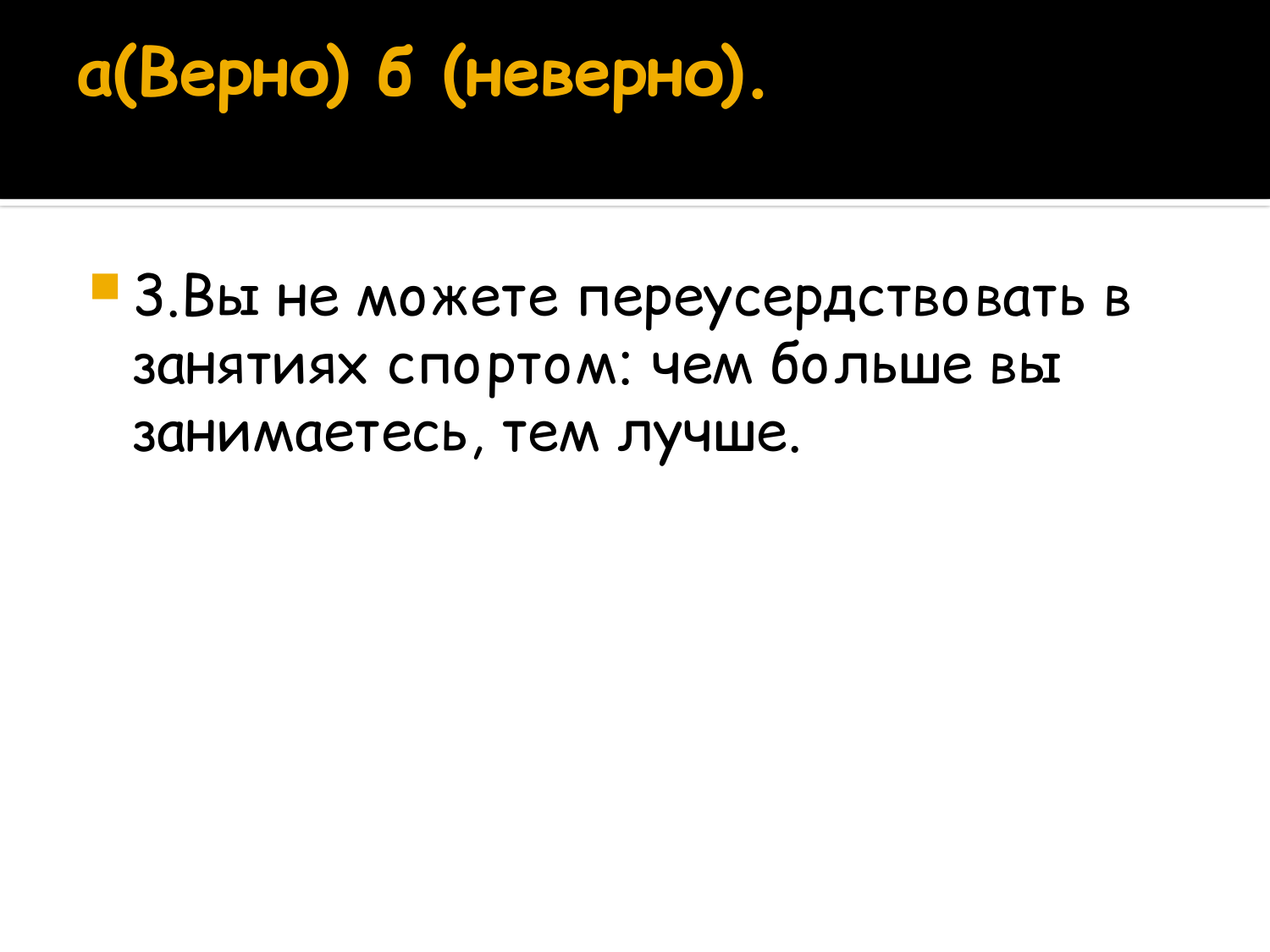

# а(Верно) б (неверно).
3.Вы не можете переусердствовать в занятиях спортом: чем больше вы занимаетесь, тем лучше.